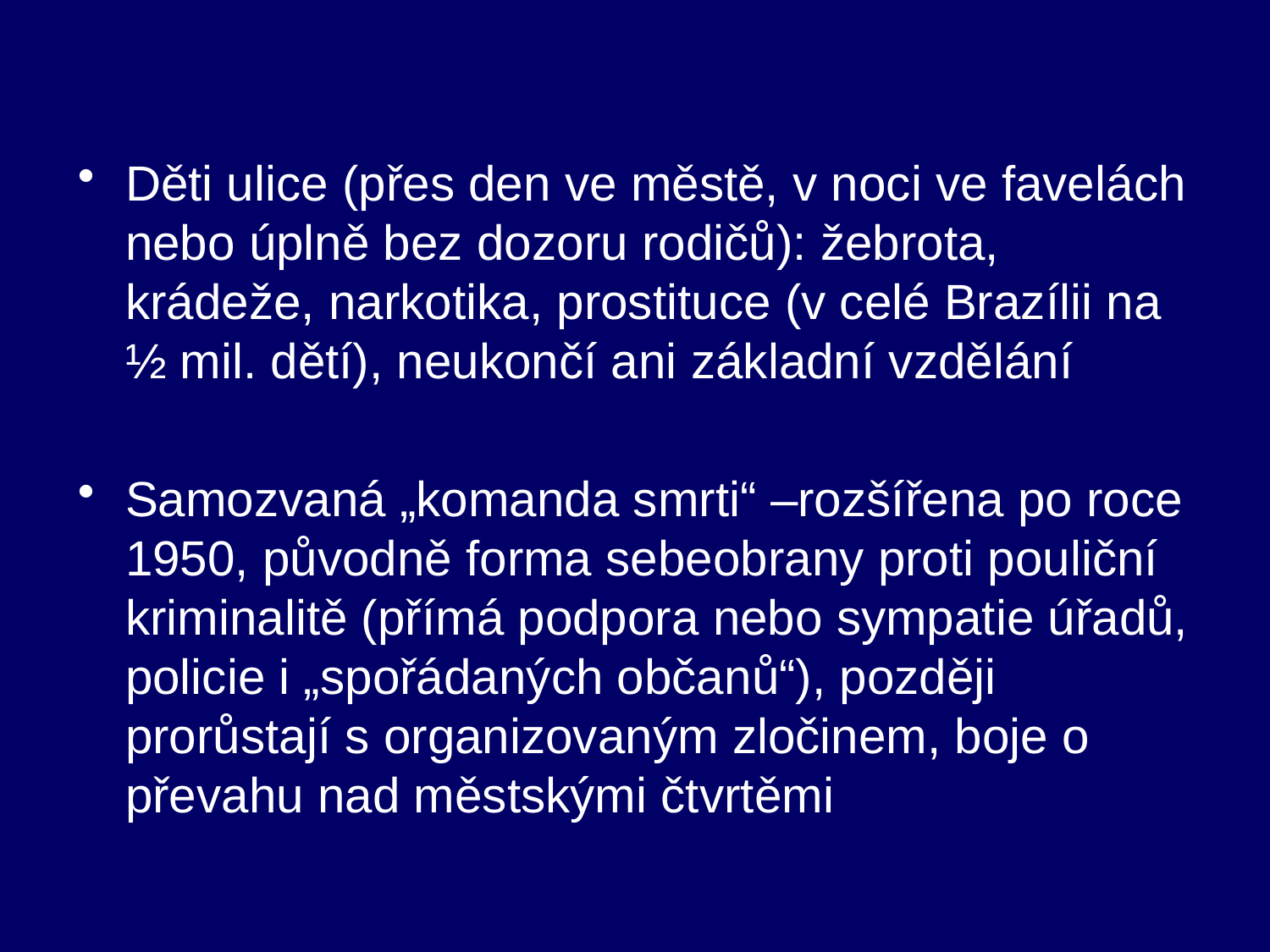

#

Děti ulice (přes den ve městě, v noci ve favelách nebo úplně bez dozoru rodičů): žebrota, krádeže, narkotika, prostituce (v celé Brazílii na ½ mil. dětí), neukončí ani základní vzdělání

Samozvaná „komanda smrti“ –rozšířena po roce 1950, původně forma sebeobrany proti pouliční kriminalitě (přímá podpora nebo sympatie úřadů, policie i „spořádaných občanů“), později prorůstají s organizovaným zločinem, boje o převahu nad městskými čtvrtěmi